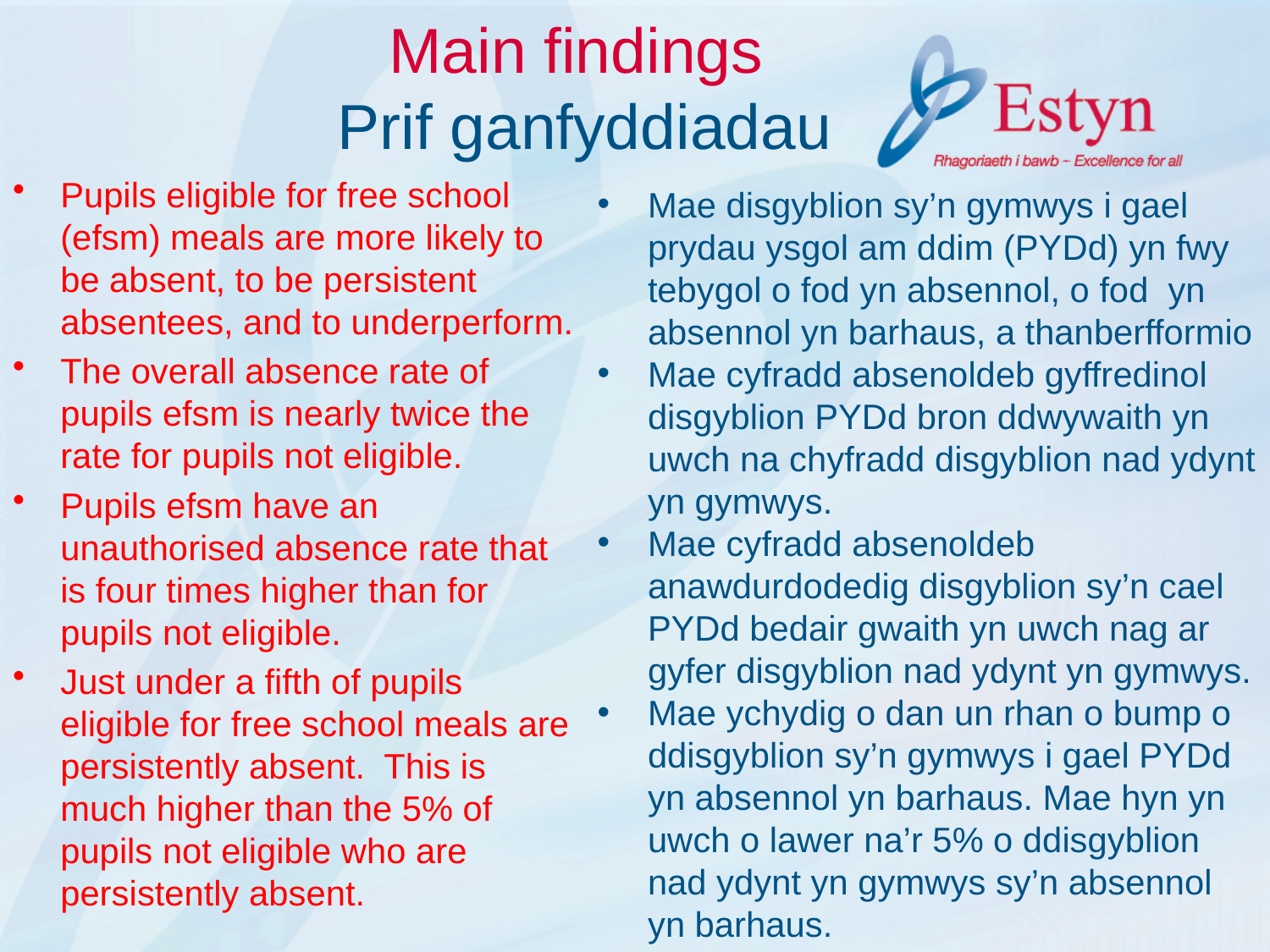

# Main findings Prif ganfyddiadau
Pupils eligible for free school (efsm) meals are more likely to be absent, to be persistent absentees, and to underperform.
The overall absence rate of pupils efsm is nearly twice the rate for pupils not eligible.
Pupils efsm have an unauthorised absence rate that is four times higher than for pupils not eligible.
Just under a fifth of pupils eligible for free school meals are persistently absent.  This is much higher than the 5% of pupils not eligible who are persistently absent.

Mae disgyblion sy’n gymwys i gael prydau ysgol am ddim (PYDd) yn fwy tebygol o fod yn absennol, o fod  yn absennol yn barhaus, a thanberfformio
Mae cyfradd absenoldeb gyffredinol disgyblion PYDd bron ddwywaith yn uwch na chyfradd disgyblion nad ydynt yn gymwys.
Mae cyfradd absenoldeb anawdurdodedig disgyblion sy’n cael PYDd bedair gwaith yn uwch nag ar gyfer disgyblion nad ydynt yn gymwys.
Mae ychydig o dan un rhan o bump o ddisgyblion sy’n gymwys i gael PYDd yn absennol yn barhaus. Mae hyn yn uwch o lawer na’r 5% o ddisgyblion nad ydynt yn gymwys sy’n absennol yn barhaus.